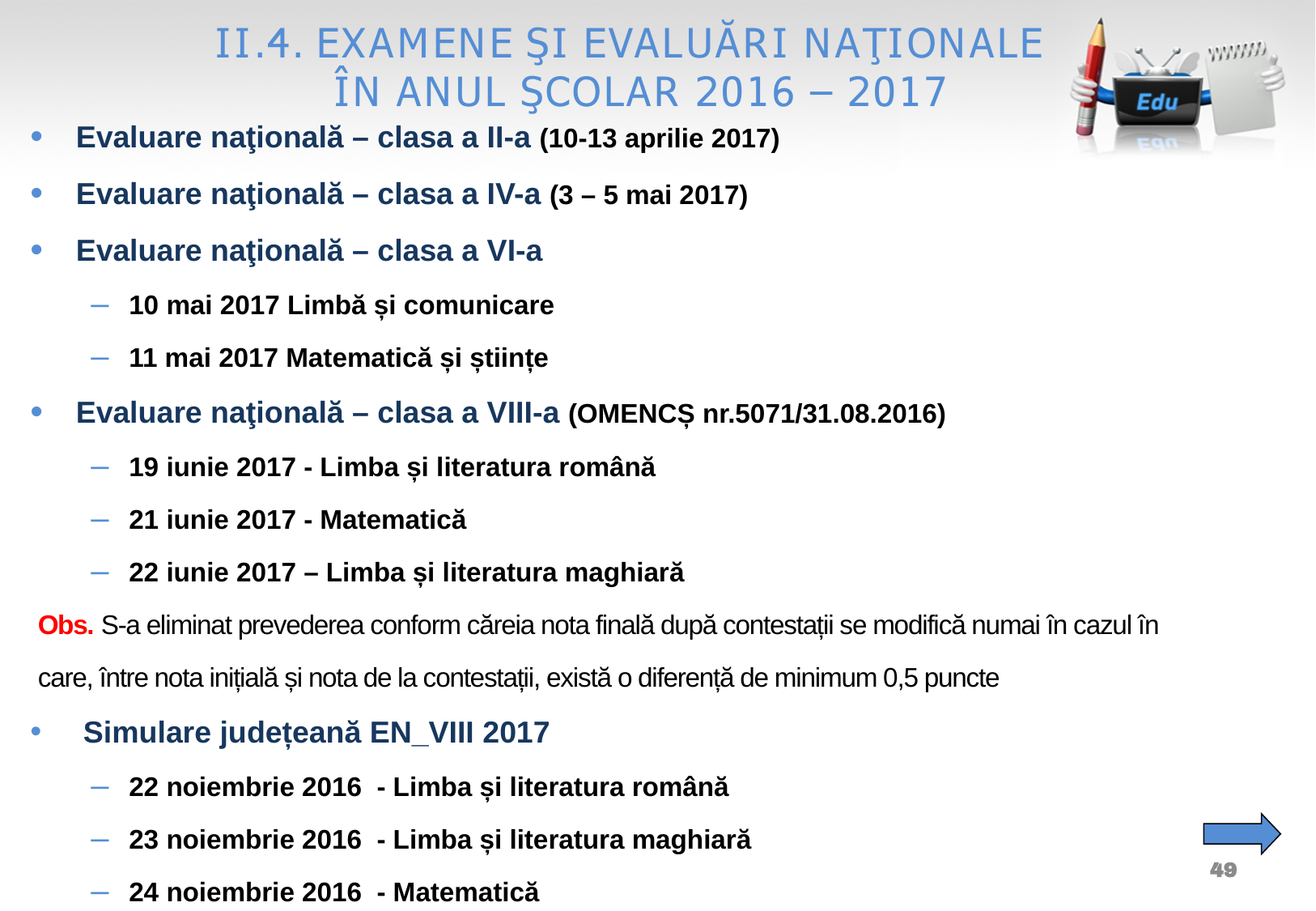

# II.4. EXAMENE ŞI EVALUĂRI NAŢIONALE ÎN ANUL ŞCOLAR 2016 – 2017
Evaluare naţională – clasa a II-a (10-13 aprilie 2017)
Evaluare naţională – clasa a IV-a (3 – 5 mai 2017)
Evaluare naţională – clasa a VI-a
10 mai 2017 Limbă și comunicare
11 mai 2017 Matematică și științe
Evaluare naţională – clasa a VIII-a (OMENCȘ nr.5071/31.08.2016)
19 iunie 2017 - Limba și literatura română
21 iunie 2017 - Matematică
22 iunie 2017 – Limba și literatura maghiară
Obs. S-a eliminat prevederea conform căreia nota finală după contestații se modifică numai în cazul în
care, între nota inițială și nota de la contestații, există o diferență de minimum 0,5 puncte
 Simulare județeană EN_VIII 2017
22 noiembrie 2016  - Limba și literatura română
23 noiembrie 2016  - Limba și literatura maghiară
24 noiembrie 2016  - Matematică

49